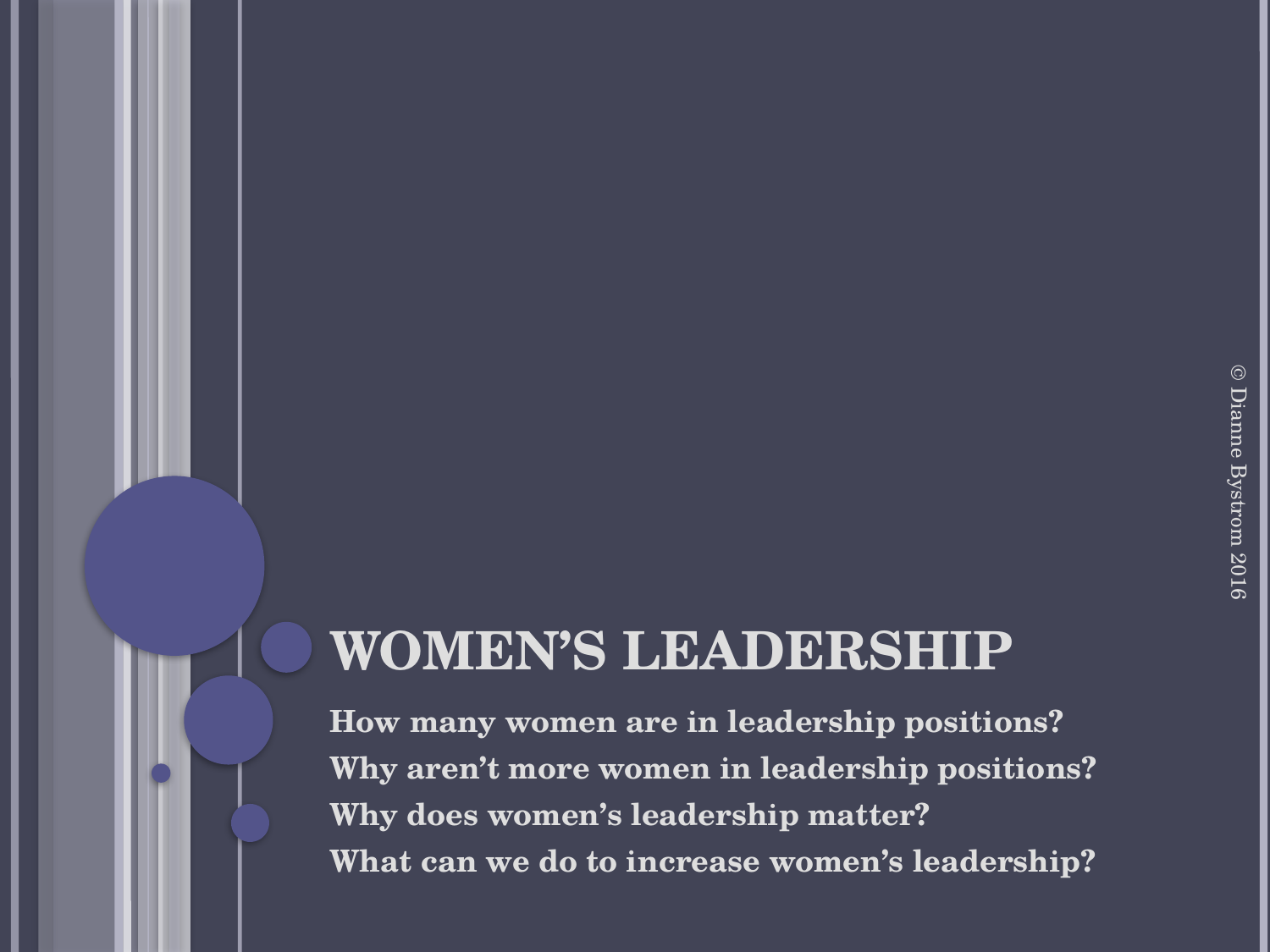

# Women’s Leadership
© Dianne Bystrom 2016
How many women are in leadership positions?
Why aren’t more women in leadership positions?
Why does women’s leadership matter?
What can we do to increase women’s leadership?